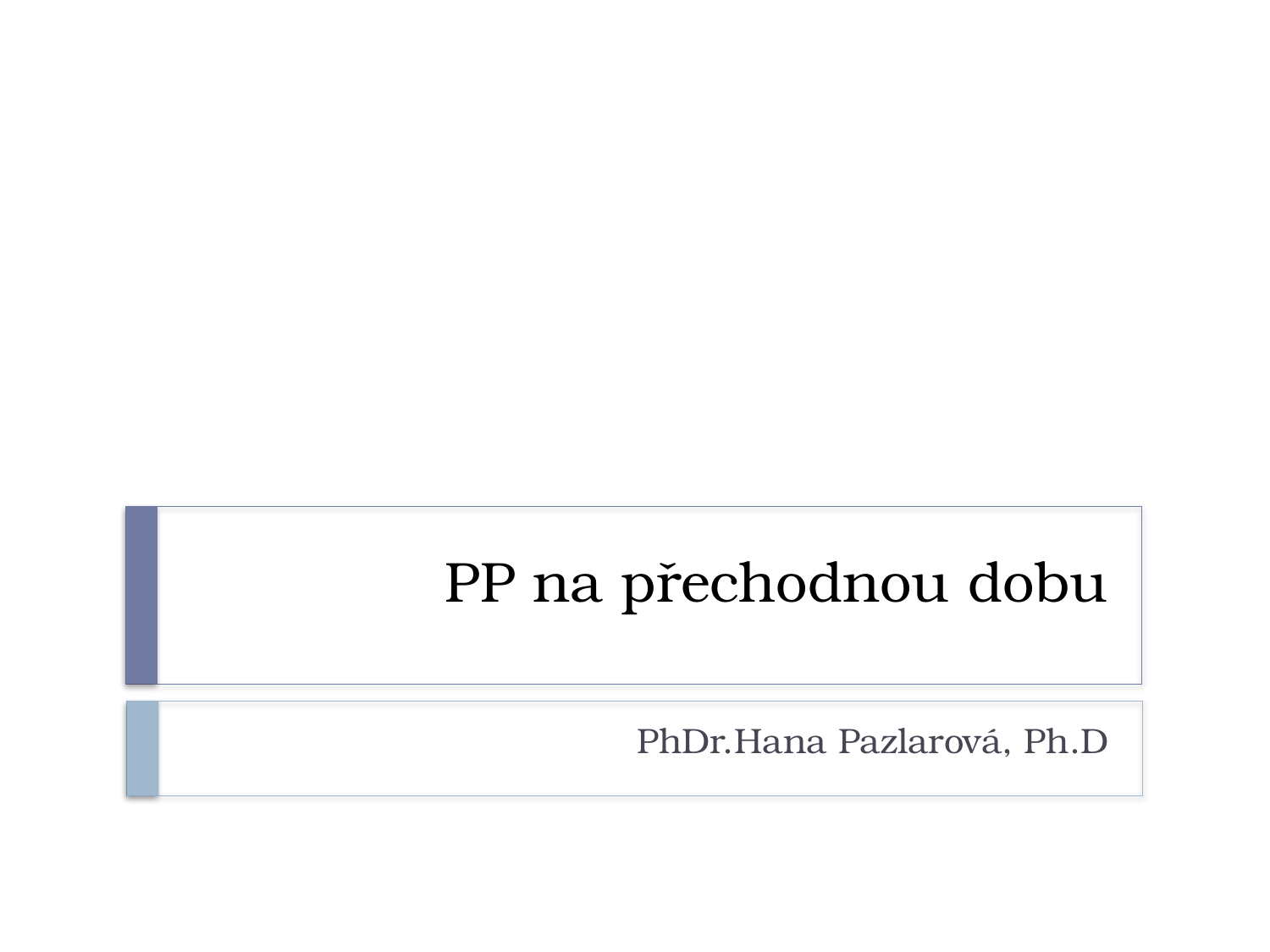

# PP na přechodnou dobu
PhDr.Hana Pazlarová, Ph.D